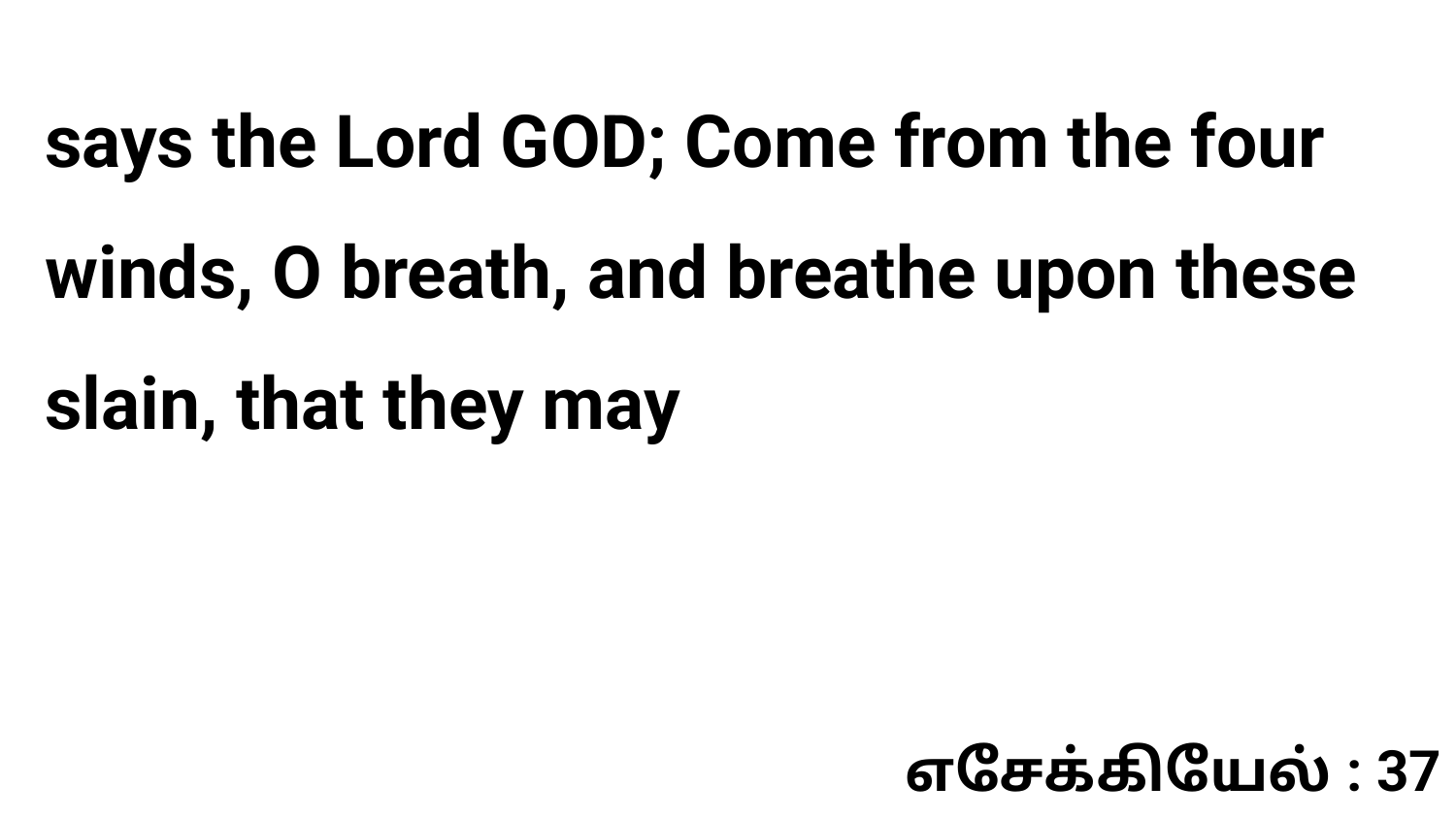

says the Lord GOD; Come from the four winds, O breath, and breathe upon these slain, that they may
எசேக்கியேல் : 37